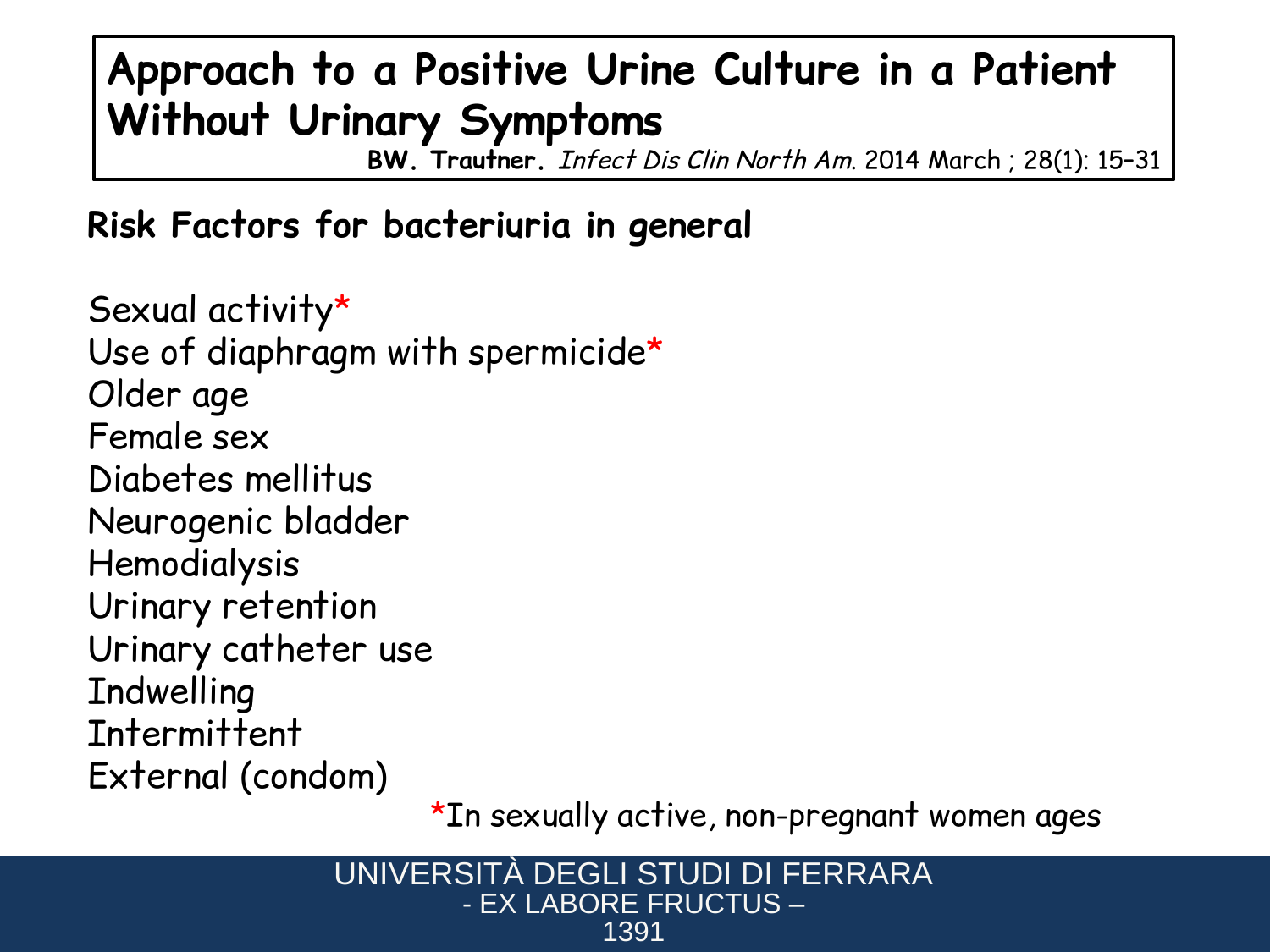

Approach to a Positive Urine Culture in a Patient Without Urinary Symptoms
BW. Trautner. Infect Dis Clin North Am. 2014 March ; 28(1): 15–31
Risk Factors for bacteriuria in general

Sexual activity*
Use of diaphragm with spermicide*
Older age
Female sex
Diabetes mellitus
Neurogenic bladder
Hemodialysis
Urinary retention
Urinary catheter use
Indwelling
Intermittent
External (condom)
*In sexually active, non-pregnant women ages
Università degli Studi di Ferrara
- Ex Labore Fructus –
1391